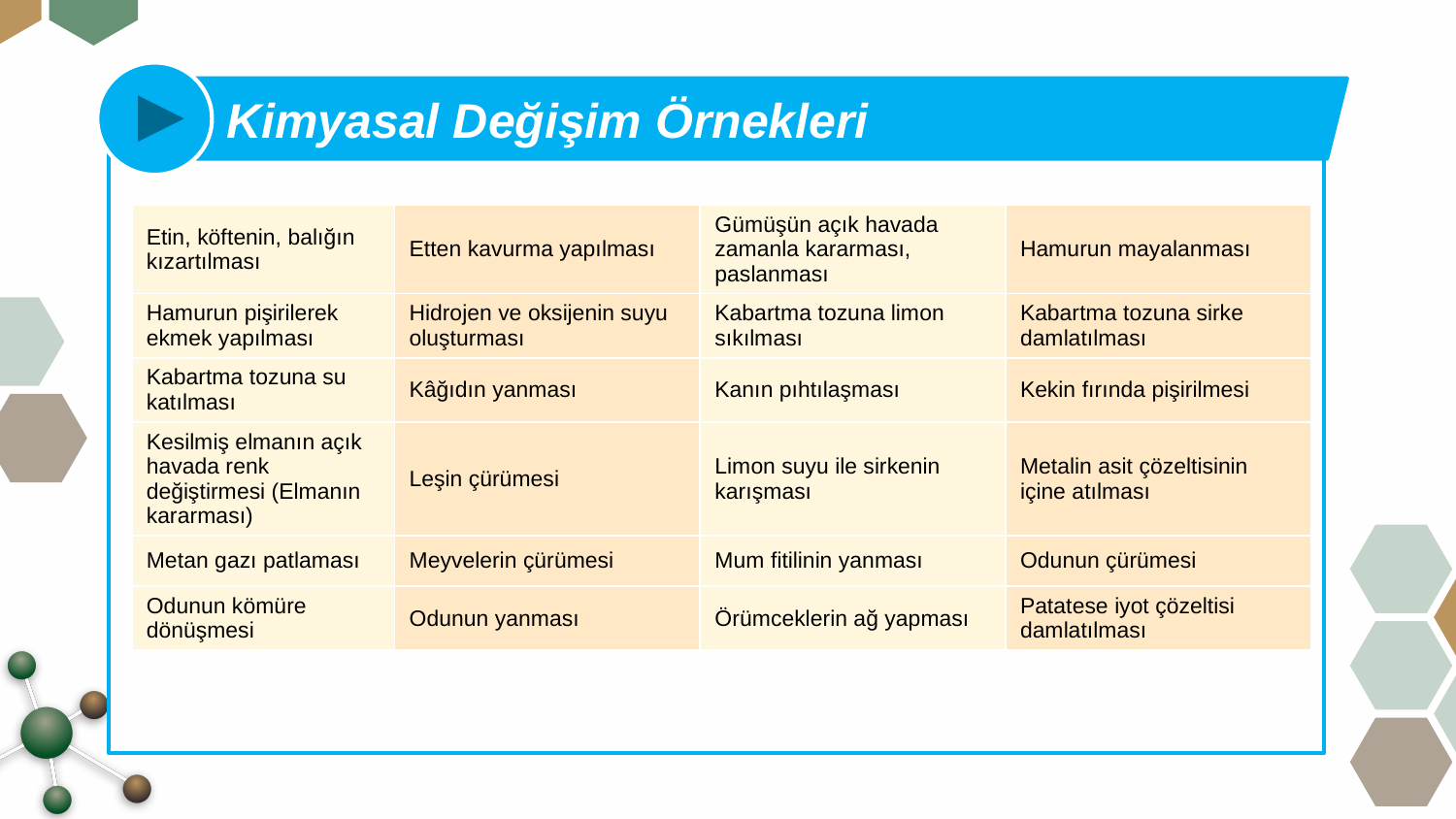

Kimyasal Değişim Örnekleri

| Etin, köftenin, balığın kızartılması | Etten kavurma yapılması | Gümüşün açık havada zamanla kararması, paslanması | Hamurun mayalanması |
| --- | --- | --- | --- |
| Hamurun pişirilerek ekmek yapılması | Hidrojen ve oksijenin suyu oluşturması | Kabartma tozuna limon sıkılması | Kabartma tozuna sirke damlatılması |
| Kabartma tozuna su katılması | Kâğıdın yanması | Kanın pıhtılaşması | Kekin fırında pişirilmesi |
| Kesilmiş elmanın açık havada renk değiştirmesi (Elmanın kararması) | Leşin çürümesi | Limon suyu ile sirkenin karışması | Metalin asit çözeltisinin içine atılması |
| Metan gazı patlaması | Meyvelerin çürümesi | Mum fitilinin yanması | Odunun çürümesi |
| Odunun kömüre dönüşmesi | Odunun yanması | Örümceklerin ağ yapması | Patatese iyot çözeltisi damlatılması |